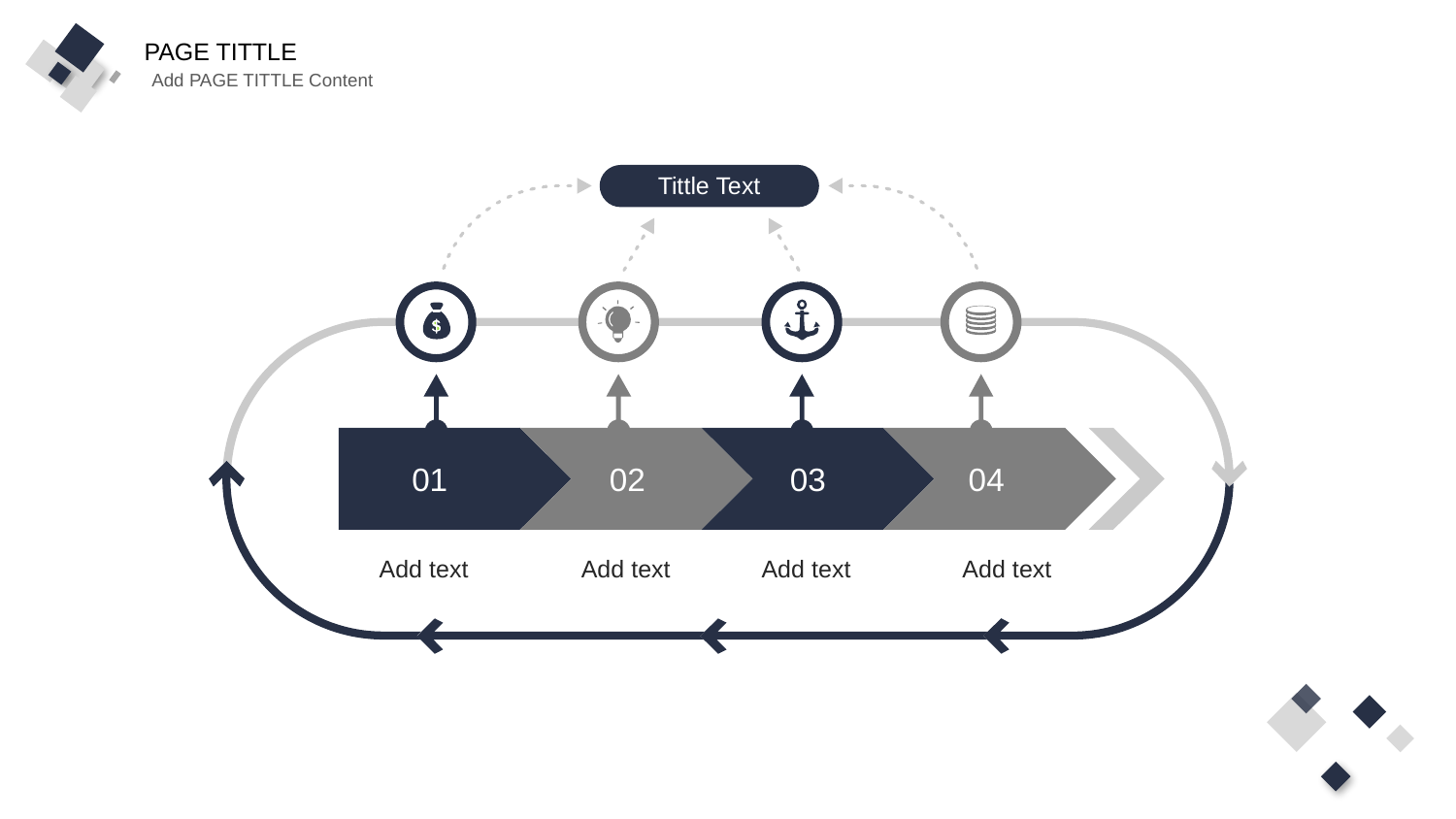

PAGE TITTLE

Add PAGE TITTLE Content
Tittle Text

01

02

03

04

Add text
Add text
Add text
Add text

PPTtemplate http://www.1ppt.com/moban/